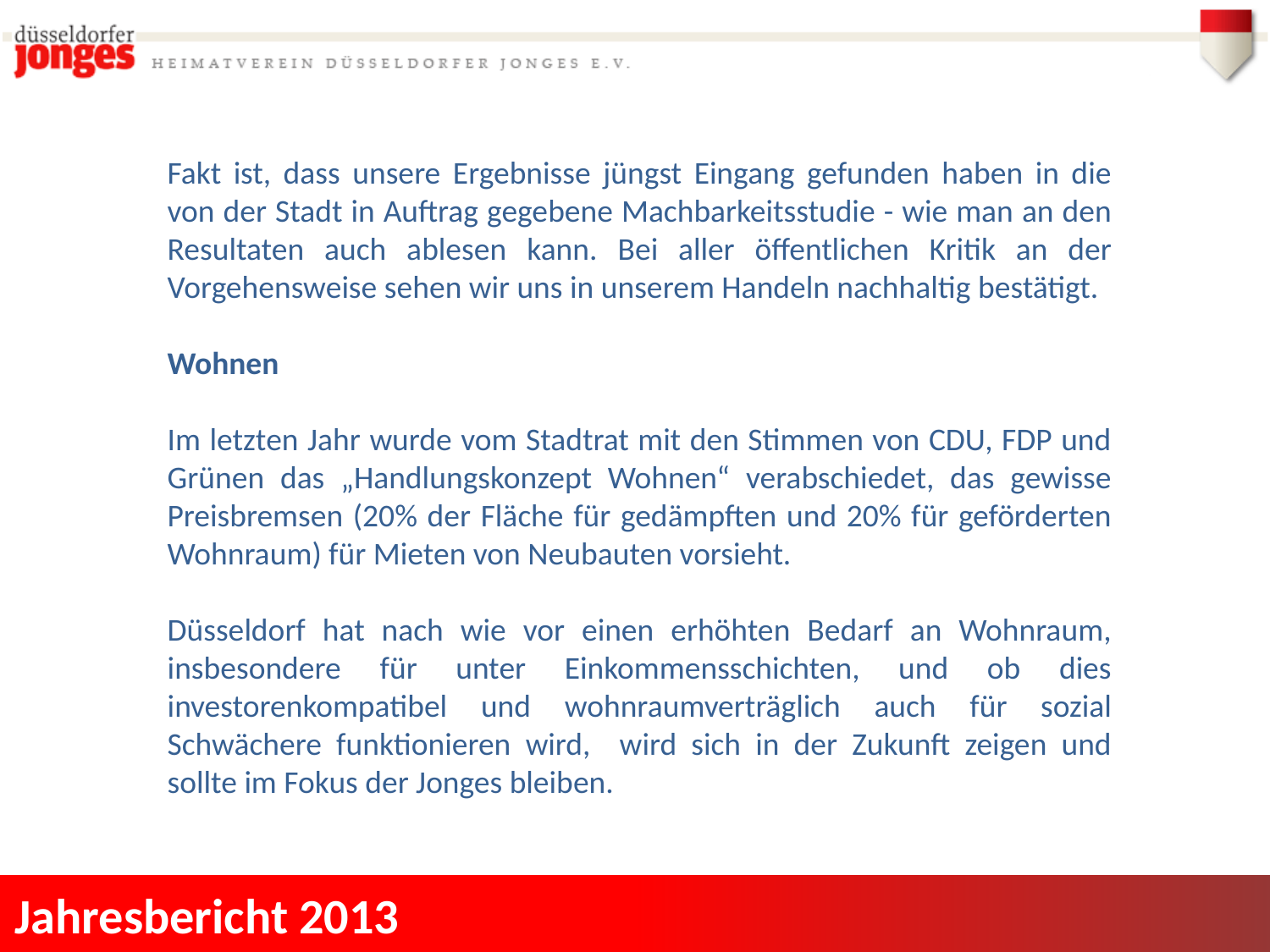

Fakt ist, dass unsere Ergebnisse jüngst Eingang gefunden haben in die von der Stadt in Auftrag gegebene Machbarkeitsstudie - wie man an den Resultaten auch ablesen kann. Bei aller öffentlichen Kritik an der Vorgehensweise sehen wir uns in unserem Handeln nachhaltig bestätigt.

Wohnen

Im letzten Jahr wurde vom Stadtrat mit den Stimmen von CDU, FDP und Grünen das „Handlungskonzept Wohnen“ verabschiedet, das gewisse Preisbremsen (20% der Fläche für gedämpften und 20% für geförderten Wohnraum) für Mieten von Neubauten vorsieht.

Düsseldorf hat nach wie vor einen erhöhten Bedarf an Wohnraum, insbesondere für unter Einkommensschichten, und ob dies investorenkompatibel und wohnraumverträglich auch für sozial Schwächere funktionieren wird,  wird sich in der Zukunft zeigen und sollte im Fokus der Jonges bleiben.